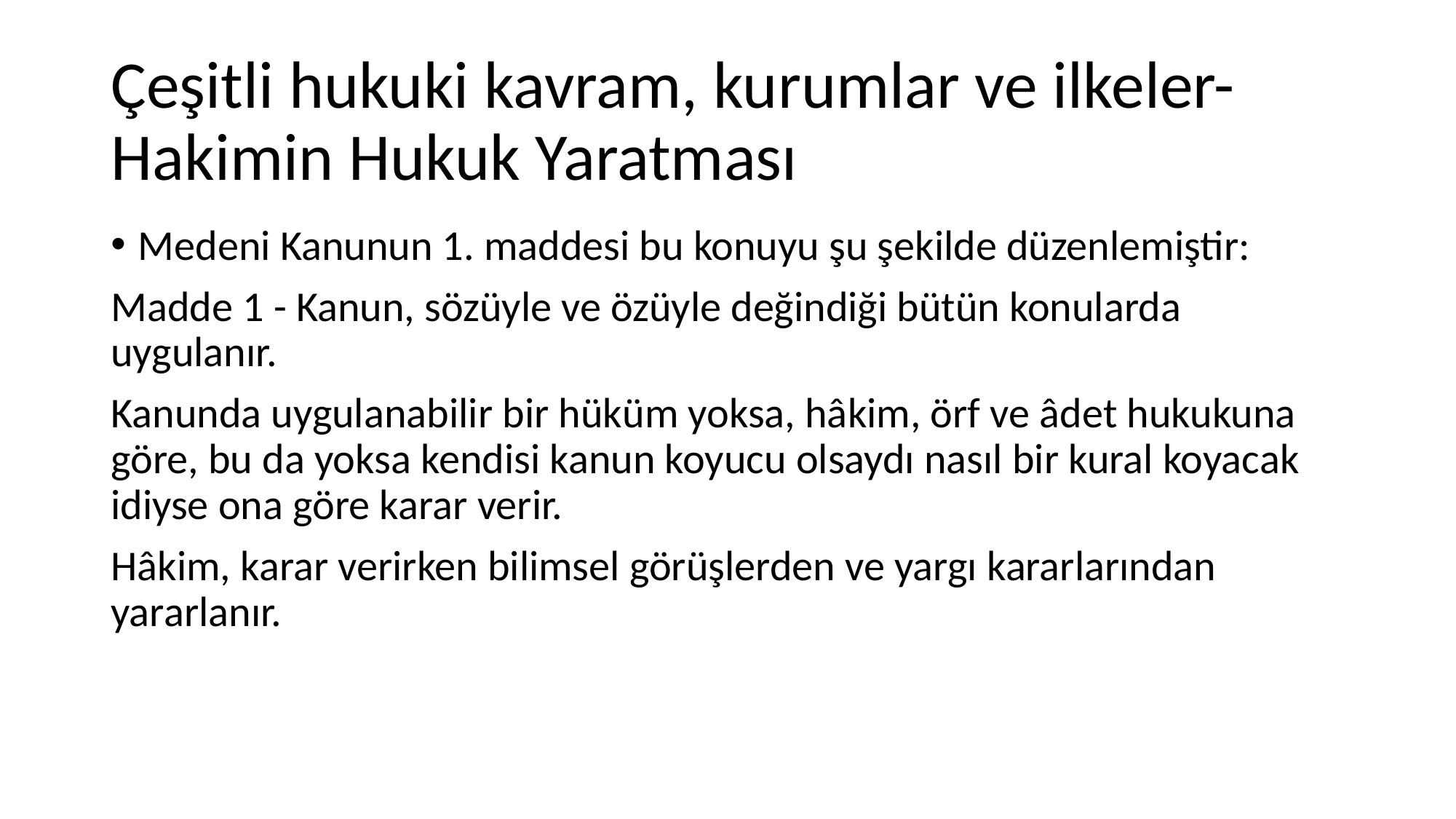

# Çeşitli hukuki kavram, kurumlar ve ilkeler- Hakimin Hukuk Yaratması
Medeni Kanunun 1. maddesi bu konuyu şu şekilde düzenlemiştir:
Madde 1 - Kanun, sözüyle ve özüyle değindiği bütün konularda uygulanır.
Kanunda uygulanabilir bir hüküm yoksa, hâkim, örf ve âdet hukukuna göre, bu da yoksa kendisi kanun koyucu olsaydı nasıl bir kural koyacak idiyse ona göre karar verir.
Hâkim, karar verirken bilimsel görüşlerden ve yargı kararlarından yararlanır.